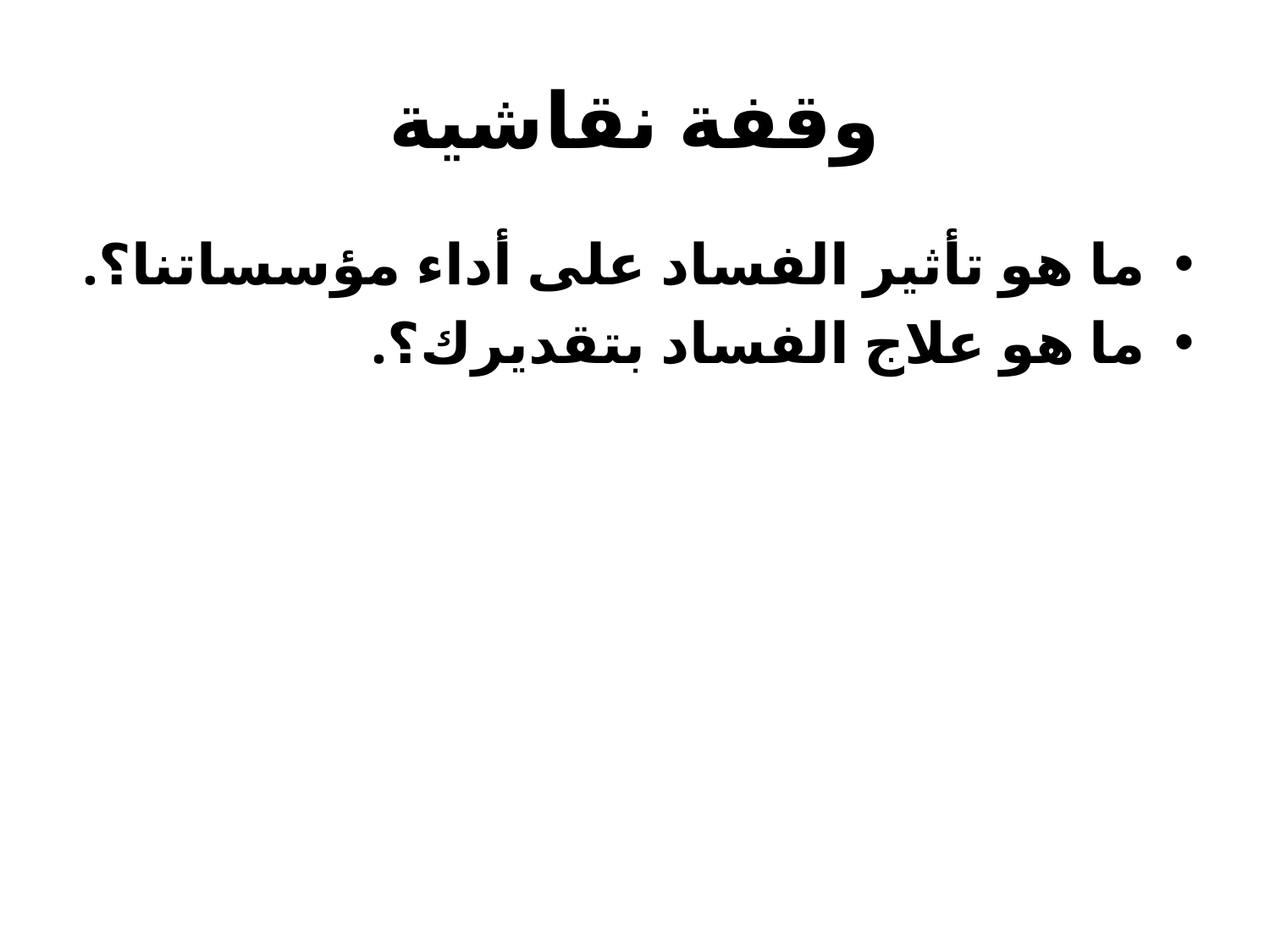

# وقفة نقاشية
ما هو تأثير الفساد على أداء مؤسساتنا؟.
ما هو علاج الفساد بتقديرك؟.